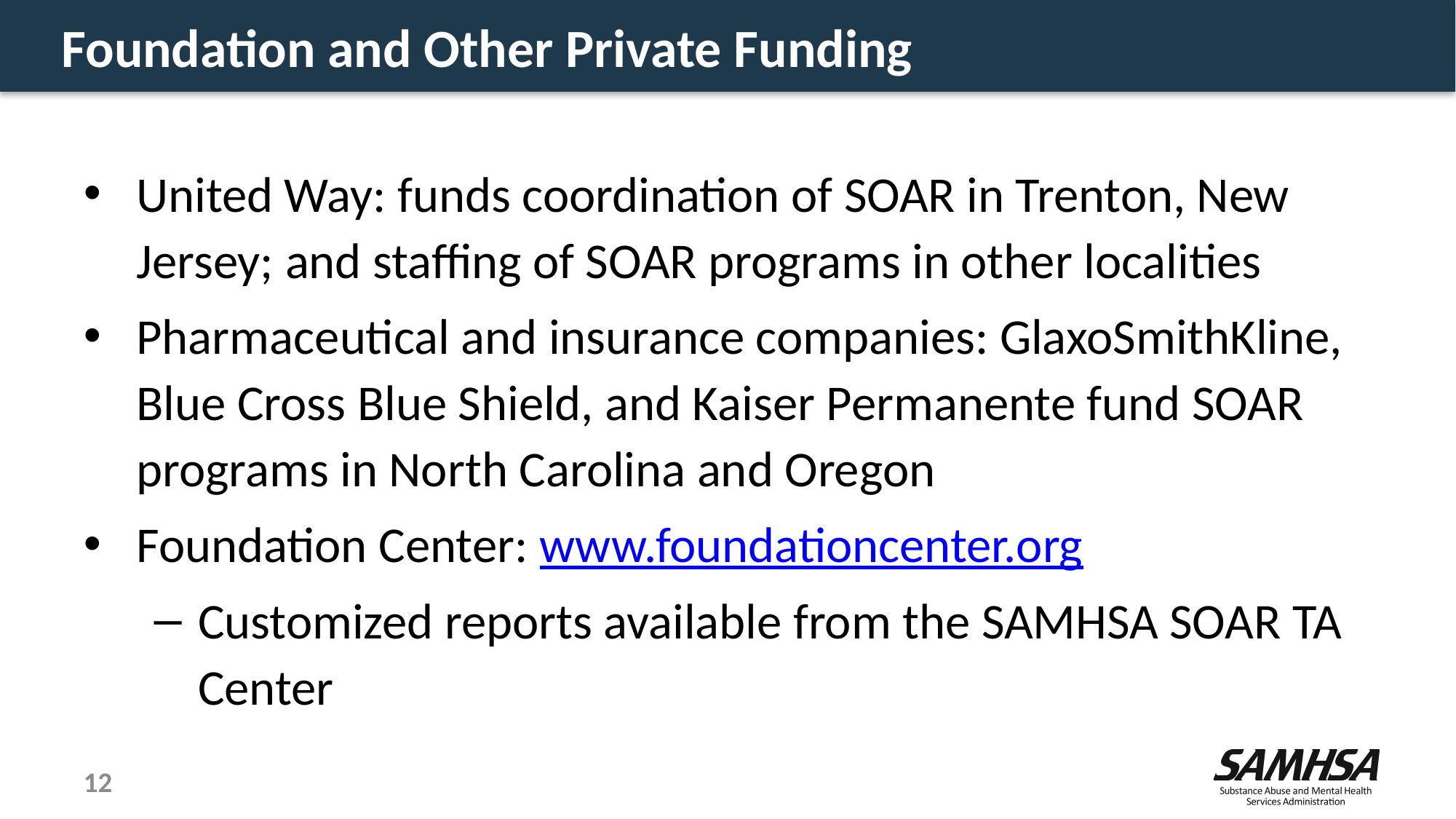

# Foundation and Other Private Funding
United Way: funds coordination of SOAR in Trenton, New Jersey; and staffing of SOAR programs in other localities
Pharmaceutical and insurance companies: GlaxoSmithKline, Blue Cross Blue Shield, and Kaiser Permanente fund SOAR programs in North Carolina and Oregon
Foundation Center: www.foundationcenter.org
Customized reports available from the SAMHSA SOAR TA Center

12